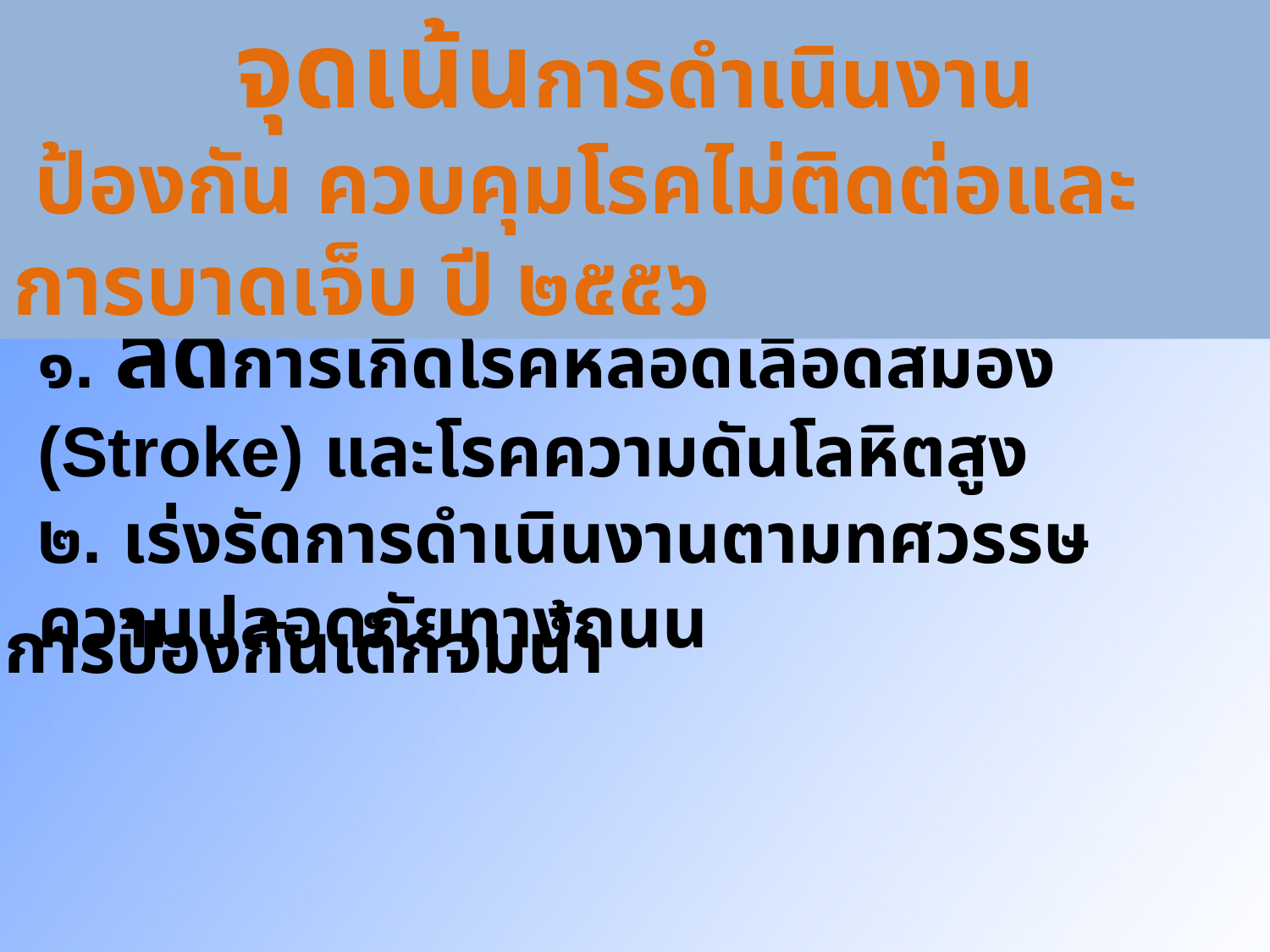

จุดเน้นการดำเนินงาน
 ป้องกัน ควบคุมโรคไม่ติดต่อและการบาดเจ็บ ปี ๒๕๕๖
๑. ลดการเกิดโรคหลอดเลือดสมอง (Stroke) และโรคความดันโลหิตสูง
๒. เร่งรัดการดำเนินงานตามทศวรรษความปลอดภัยทางถนน

๓. การป้องกันเด็กจมน้ำ